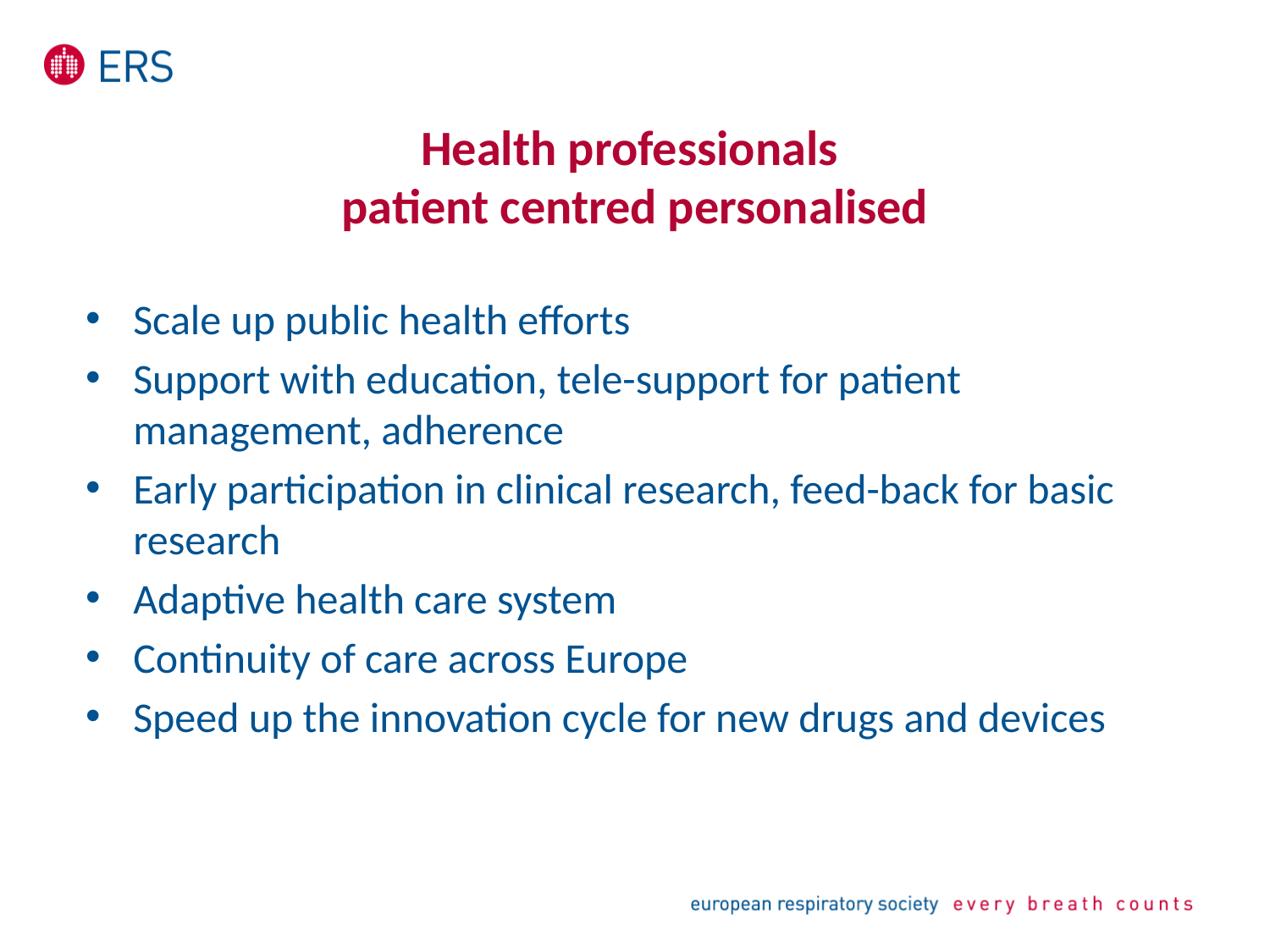

# Health professionals patient centred personalised
Scale up public health efforts
Support with education, tele-support for patient management, adherence
Early participation in clinical research, feed-back for basic research
Adaptive health care system
Continuity of care across Europe
Speed up the innovation cycle for new drugs and devices